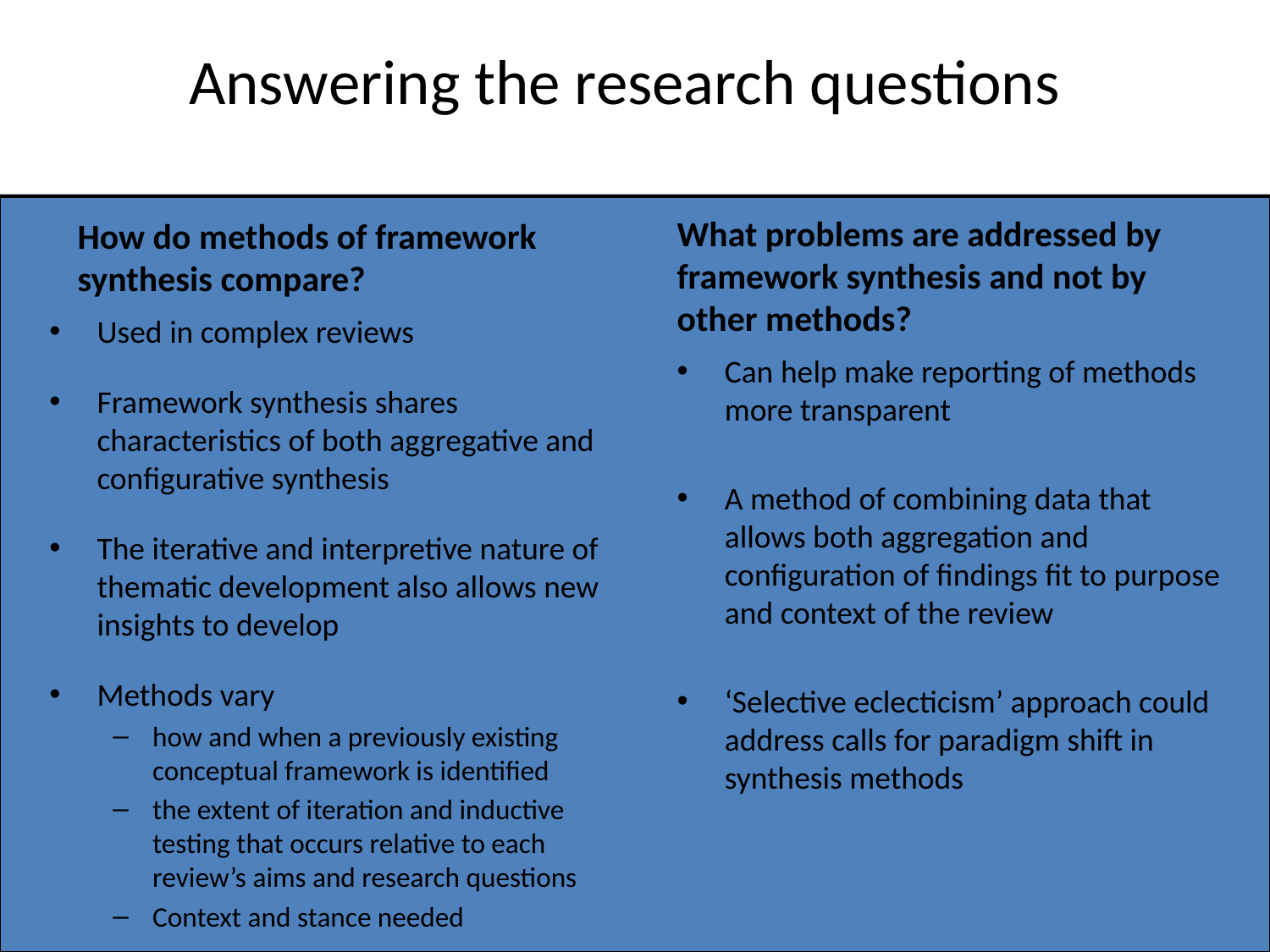

# Answering the research questions
How do methods of framework synthesis compare?
What problems are addressed by framework synthesis and not by other methods?
Used in complex reviews

Framework synthesis shares characteristics of both aggregative and configurative synthesis

The iterative and interpretive nature of thematic development also allows new insights to develop

Methods vary
how and when a previously existing conceptual framework is identified
the extent of iteration and inductive testing that occurs relative to each review’s aims and research questions
Context and stance needed
Can help make reporting of methods more transparent

A method of combining data that allows both aggregation and configuration of findings fit to purpose and context of the review

‘Selective eclecticism’ approach could address calls for paradigm shift in synthesis methods